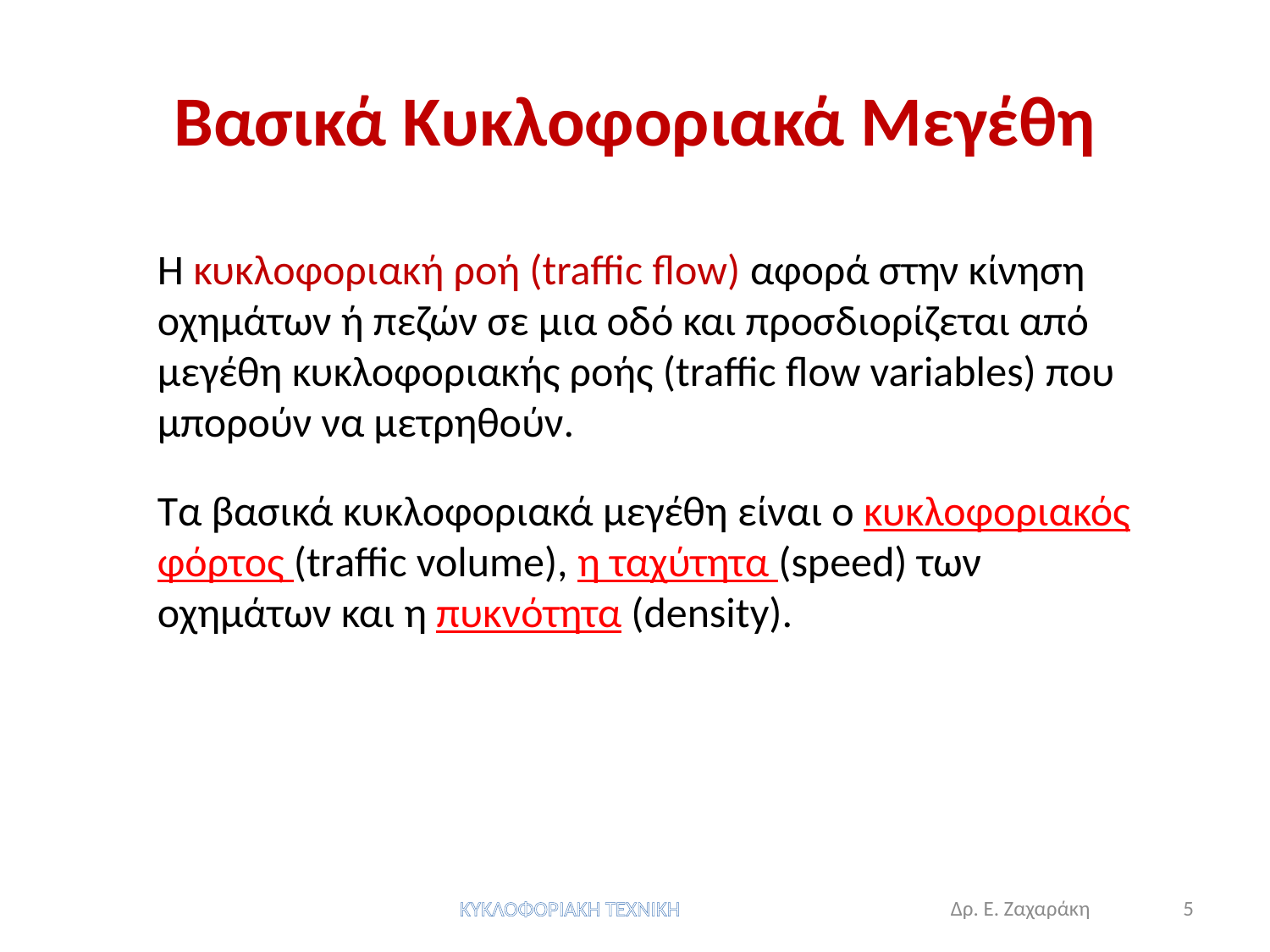

# Βασικά Κυκλοφοριακά Μεγέθη
Η κυκλοφοριακή ροή (traffic flow) αφορά στην κίνηση οχημάτων ή πεζών σε μια οδό και προσδιορίζεται από μεγέθη κυκλοφοριακής ροής (traffic flow variables) που μπορούν να μετρηθούν.

Τα βασικά κυκλοφοριακά μεγέθη είναι ο κυκλοφοριακός φόρτος (traffic volume), η ταχύτητα (speed) των οχημάτων και η πυκνότητα (density).
ΚΥΚΛΟΦΟΡΙΑΚΗ ΤΕΧΝΙΚΗ
Δρ. Ε. Ζαχαράκη                   5